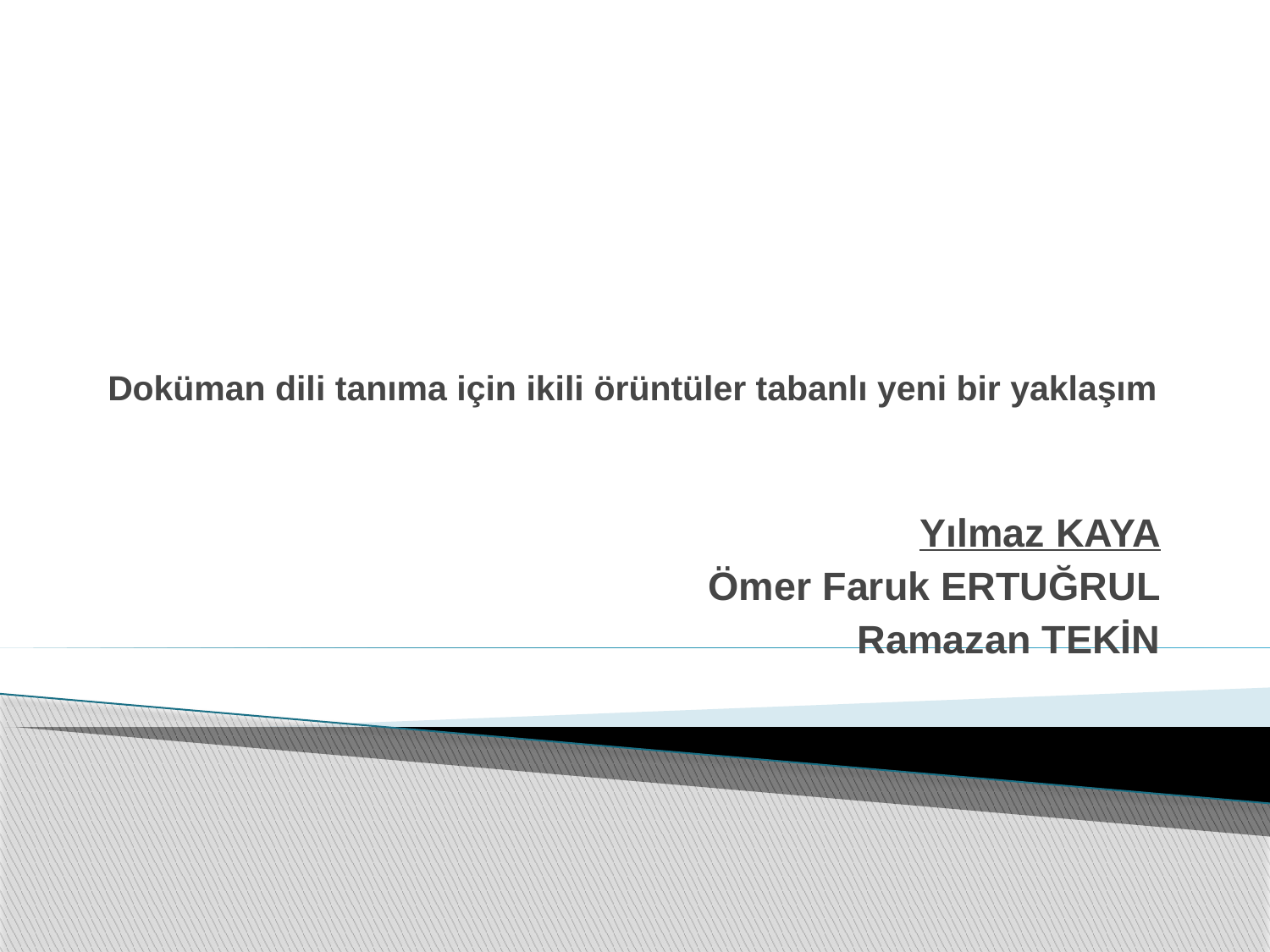

# Doküman dili tanıma için ikili örüntüler tabanlı yeni bir yaklaşım
Yılmaz KAYA
Ömer Faruk ERTUĞRUL
Ramazan TEKİN